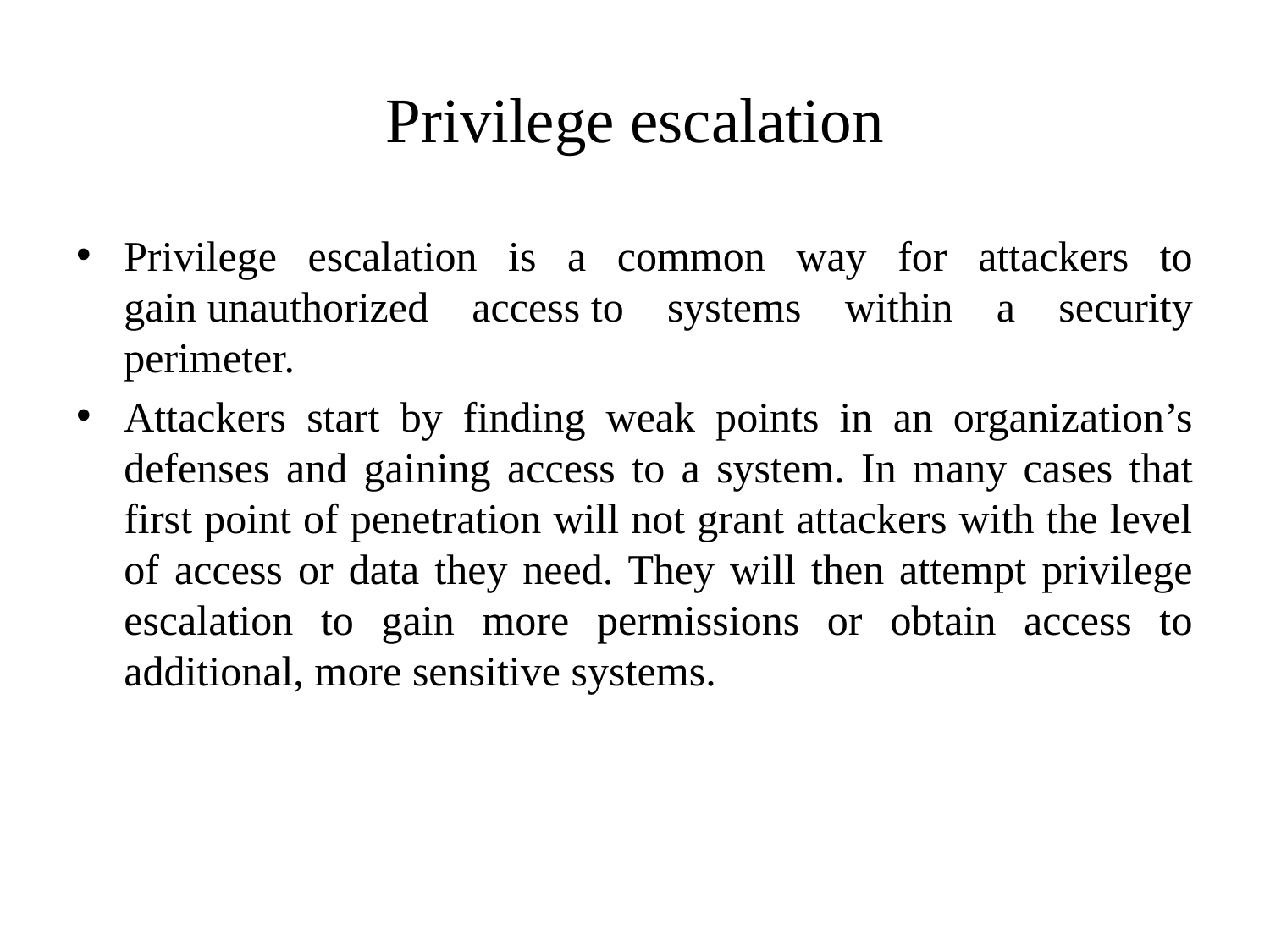

# Privilege escalation
Privilege escalation is a common way for attackers to gain unauthorized access to systems within a security perimeter.
Attackers start by finding weak points in an organization’s defenses and gaining access to a system. In many cases that first point of penetration will not grant attackers with the level of access or data they need. They will then attempt privilege escalation to gain more permissions or obtain access to additional, more sensitive systems.